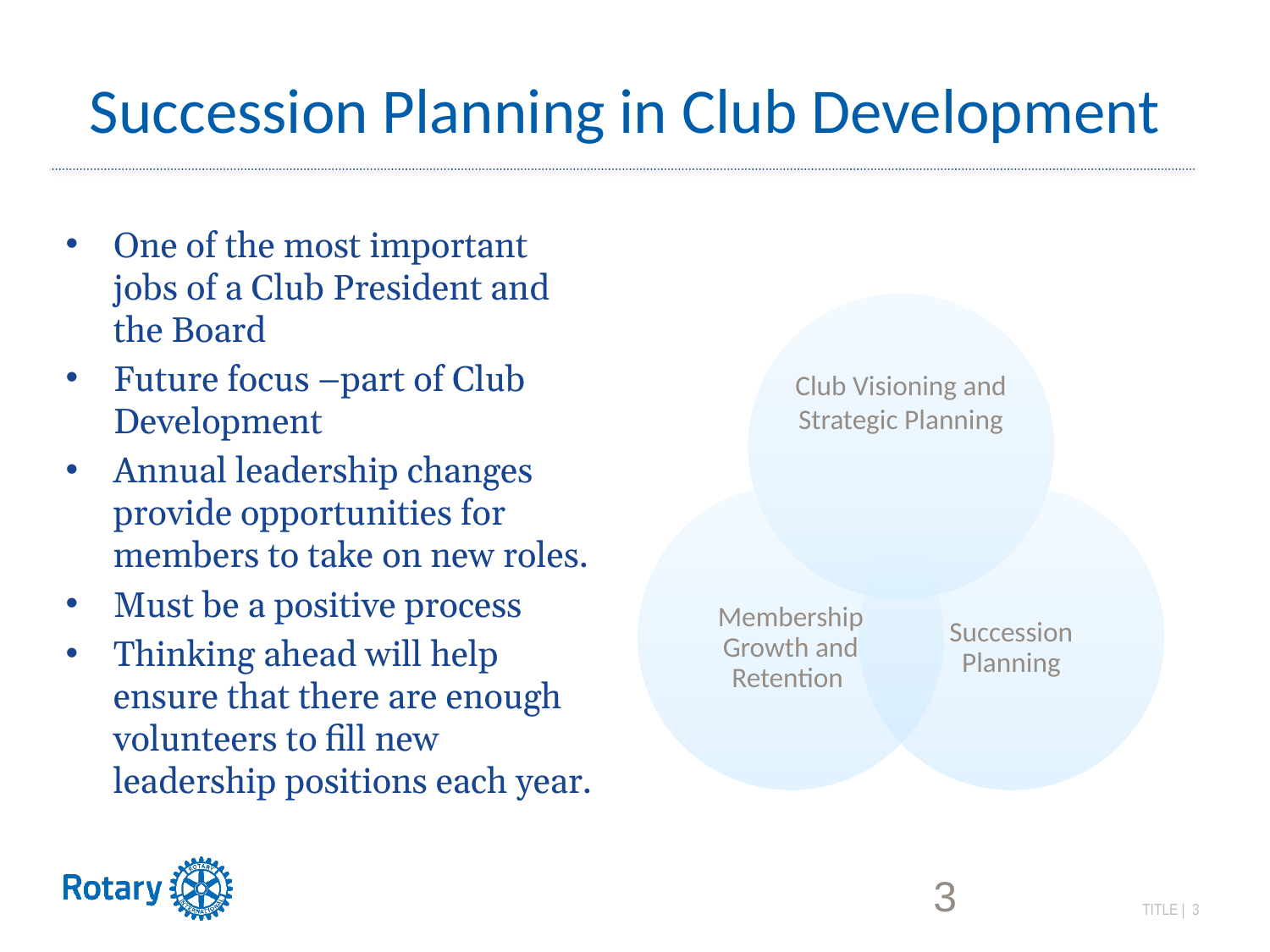

# Succession Planning in Club Development
One of the most important jobs of a Club President and the Board
Future focus –part of Club Development
Annual leadership changes provide opportunities for members to take on new roles.
Must be a positive process
Thinking ahead will help ensure that there are enough volunteers to fill new leadership positions each year.

Club Visioning and Strategic Planning

Succession Planning
Membership Growth and Retention
3